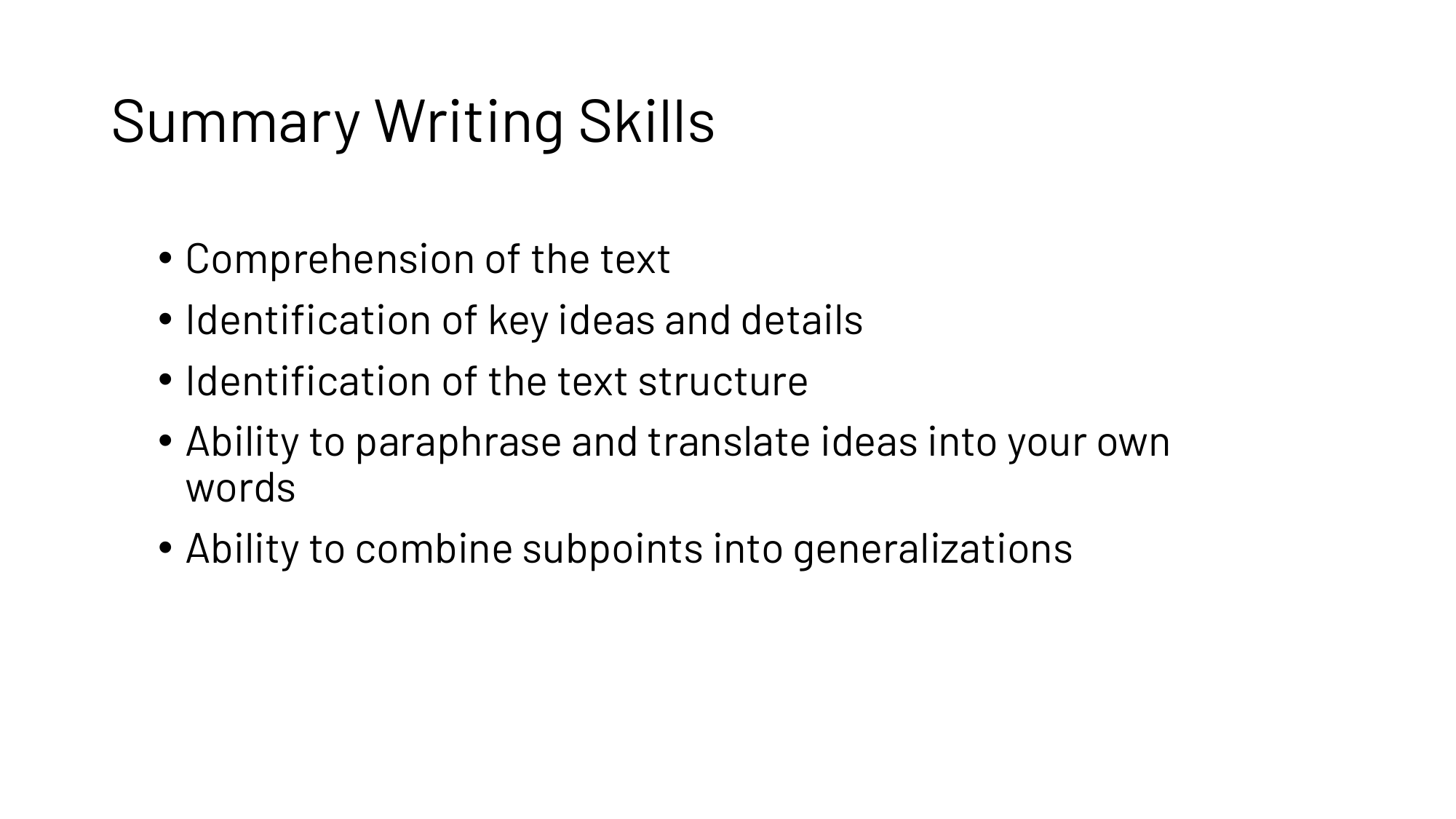

# Summary Writing Skills
Comprehension of the text
Identification of key ideas and details
Identification of the text structure
Ability to paraphrase and translate ideas into your own words
Ability to combine subpoints into generalizations